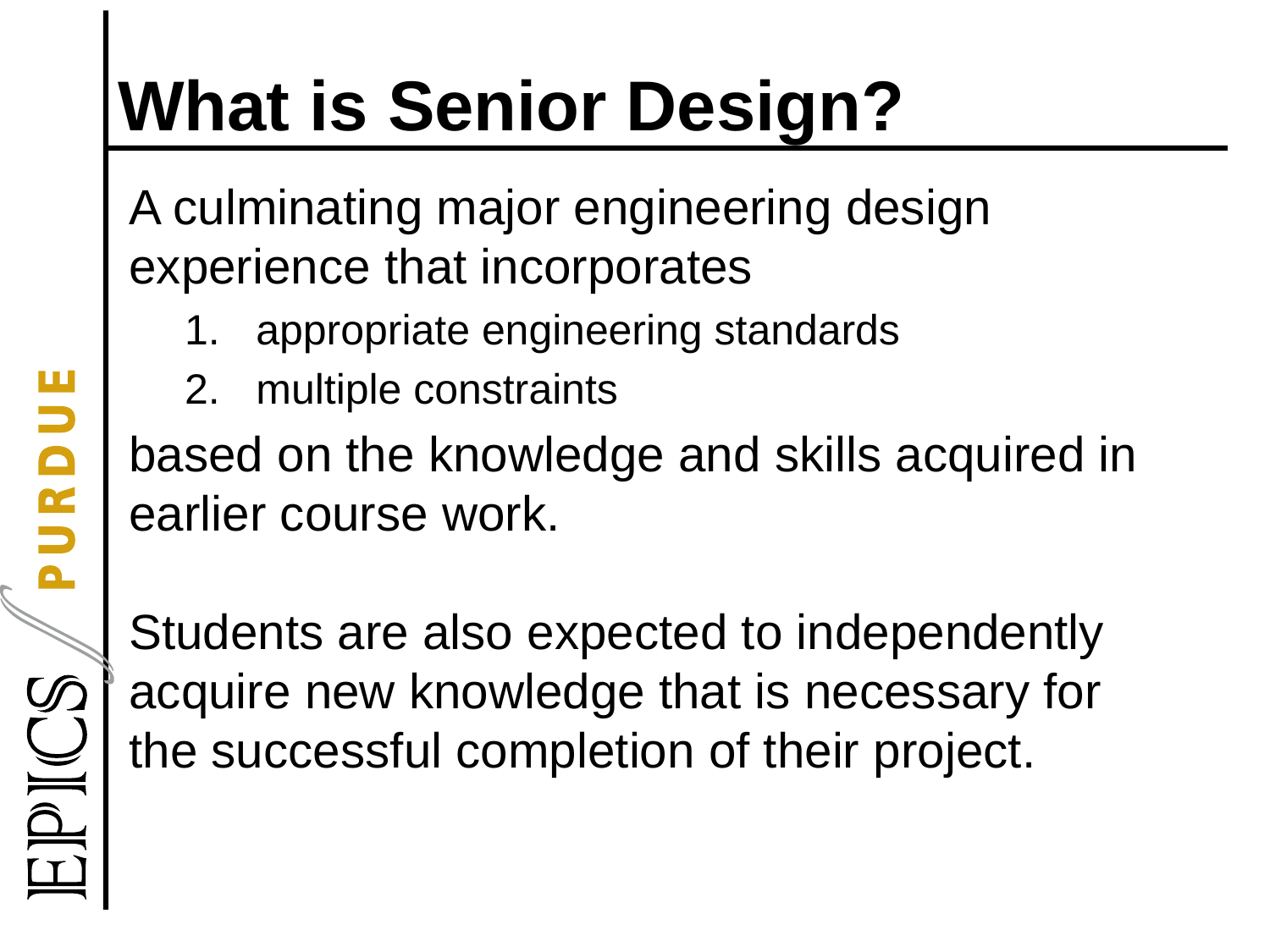

# What is Senior Design?
A culminating major engineering design experience that incorporates
appropriate engineering standards
multiple constraints
based on the knowledge and skills acquired in earlier course work.

Students are also expected to independently acquire new knowledge that is necessary for the successful completion of their project.